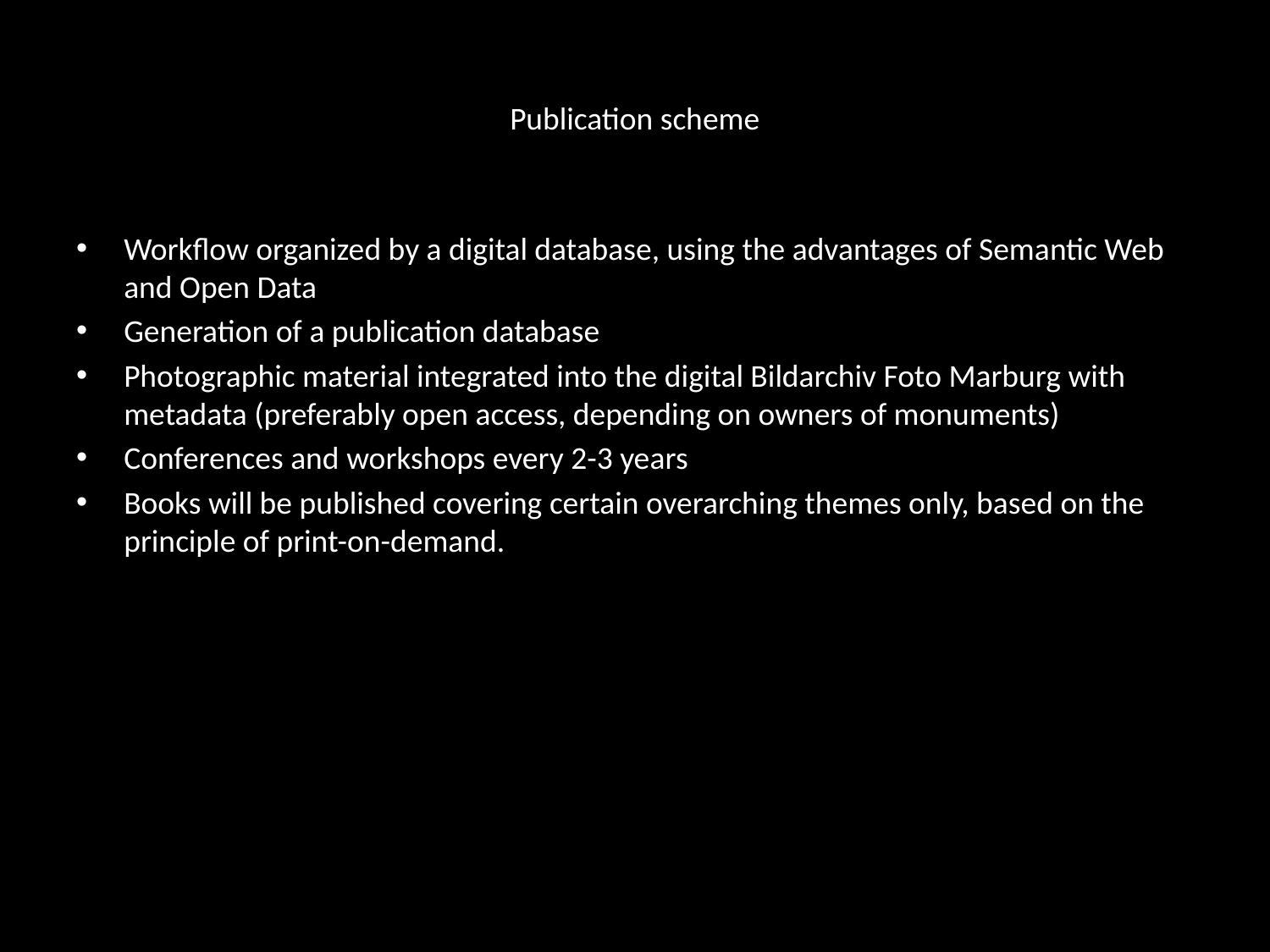

# Publication scheme
Workflow organized by a digital database, using the advantages of Semantic Web and Open Data
Generation of a publication database
Photographic material integrated into the digital Bildarchiv Foto Marburg with metadata (preferably open access, depending on owners of monuments)
Conferences and workshops every 2-3 years
Books will be published covering certain overarching themes only, based on the principle of print-on-demand.